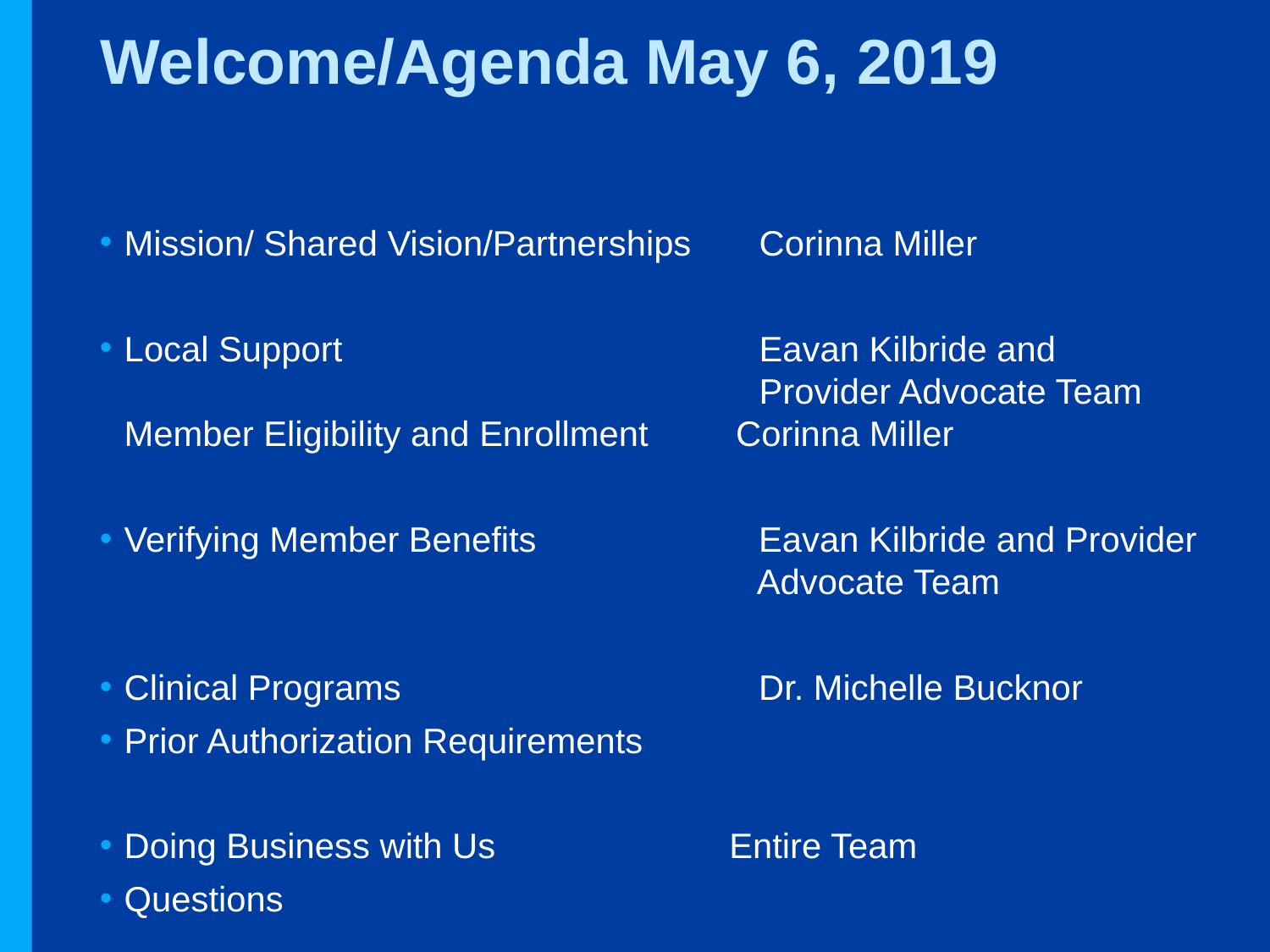

Welcome/Agenda May 6, 2019

Mission/ Shared Vision/Partnerships	Corinna Miller

Local Support			       	Eavan Kilbride and 						Provider Advocate Team Member Eligibility and Enrollment         Corinna Miller

Verifying Member Benefits	             Eavan Kilbride and Provider 				             Advocate Team

Clinical Programs		             Dr. Michelle Bucknor
Prior Authorization Requirements

Doing Business with Us                        Entire Team
Questions